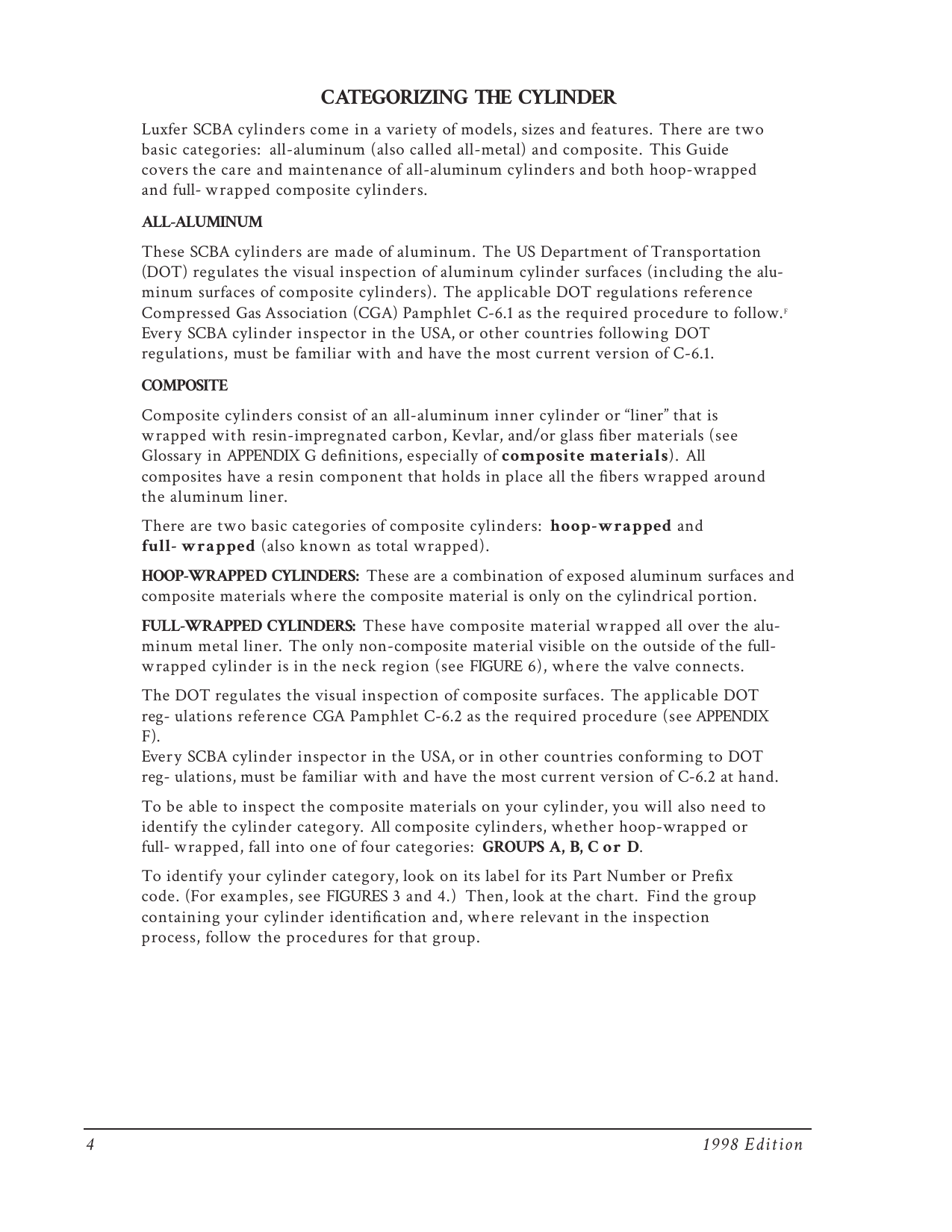

CATEGORIZING THE CYLINDER
Luxfer SCBA cylinders come in a variety of models, sizes and features. There are two basic categories:  all-aluminum (also called all-metal) and composite. This Guide covers the care and maintenance of all-aluminum cylinders and both hoop-wrapped and full- wrapped composite cylinders.
ALL-ALUMINUM
These SCBA cylinders are made of aluminum. The US Department of Transportation (DOT) regulates the visual inspection of aluminum cylinder surfaces (including the alu- minum surfaces of composite cylinders). The applicable DOT regulations reference Compressed Gas Association (CGA) Pamphlet C-6.1 as the required procedure to follow.F Every SCBA cylinder inspector in the USA, or other countries following DOT regulations, must be familiar with and have the most current version of C-6.1.
COMPOSITE
Composite cylinders consist of an all-aluminum inner cylinder or “liner” that is wrapped with resin-impregnated carbon, Kevlar, and/or glass fiber materials (see Glossary in APPENDIX G definitions, especially of composite materials). All composites have a resin component that holds in place all the fibers wrapped around the aluminum liner.
There are two basic categories of composite cylinders:  hoop-wrapped and full- wrapped (also known as total wrapped).
HOOP-WRAPPED CYLINDERS:  These are a combination of exposed aluminum surfaces and composite materials where the composite material is only on the cylindrical portion.
FULL-WRAPPED CYLINDERS:  These have composite material wrapped all over the alu- minum metal liner. The only non-composite material visible on the outside of the full- wrapped cylinder is in the neck region (see FIGURE 6), where the valve connects.
The DOT regulates the visual inspection of composite surfaces. The applicable DOT reg- ulations reference CGA Pamphlet C-6.2 as the required procedure (see APPENDIX F).
Every SCBA cylinder inspector in the USA, or in other countries conforming to DOT reg- ulations, must be familiar with and have the most current version of C-6.2 at hand.
To be able to inspect the composite materials on your cylinder, you will also need to identify the cylinder category. All composite cylinders, whether hoop-wrapped or full- wrapped, fall into one of four categories:  GROUPS A, B, C or D.
To identify your cylinder category, look on its label for its Part Number or Prefix code. (For examples, see FIGURES 3 and 4.)  Then, look at the chart.  Find the group containing your cylinder identification and, where relevant in the inspection process, follow the procedures for that group.

4
1998 Edition